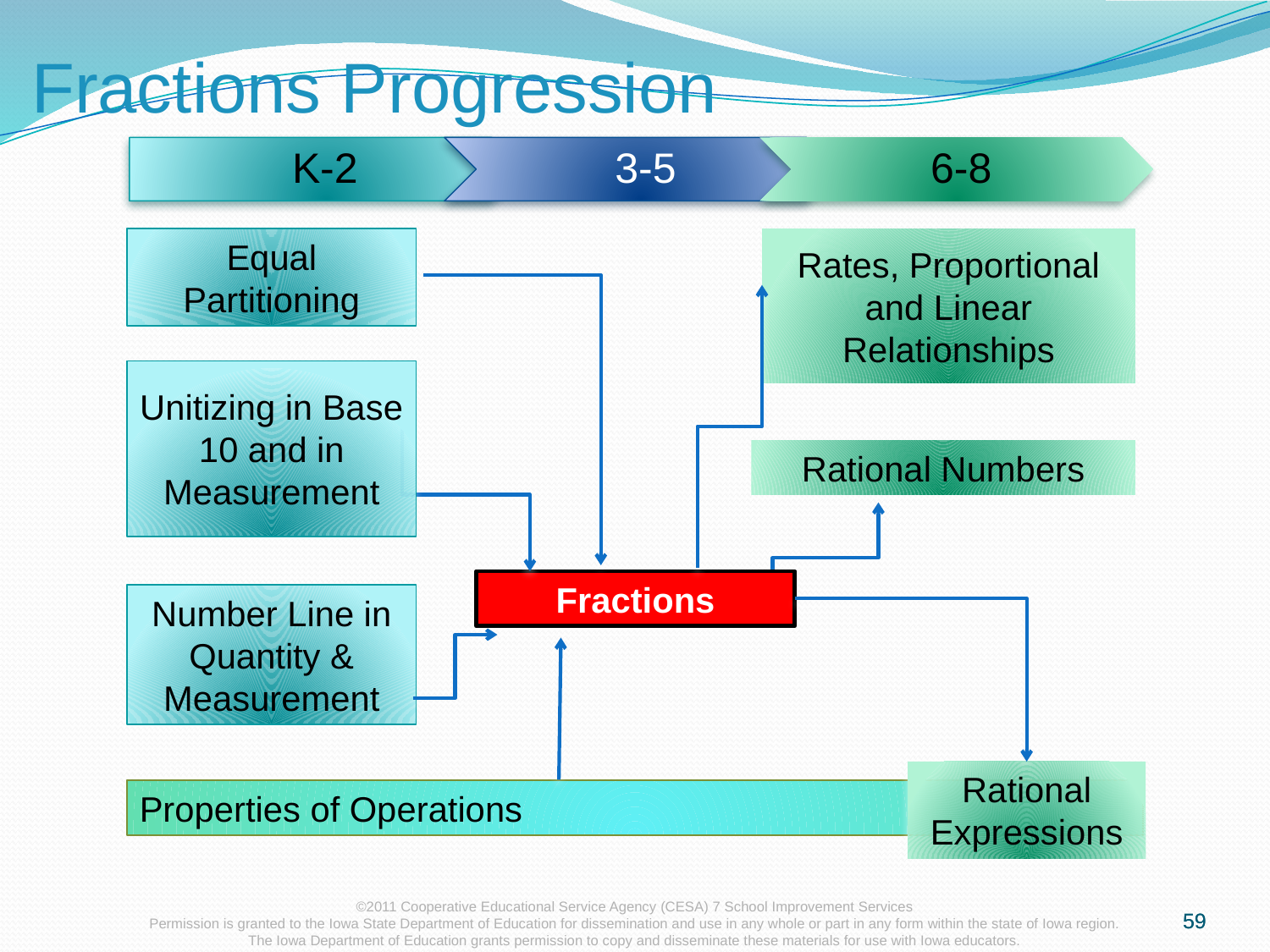

# Fractions Progression
K-2
3-5
6-8

Equal Partitioning
Rates, Proportional and Linear Relationships
Unitizing in Base 10 and in Measurement
Rational Numbers
Fractions
Number Line in Quantity & Measurement
Rational Expressions
Properties of Operations
59
59
©2011 Cooperative Educational Service Agency (CESA) 7 School Improvement Services
Permission is granted to the Iowa State Department of Education for dissemination and use in any whole or part in any form within the state of Iowa region.
The Iowa Department of Education grants permission to copy and disseminate these materials for use with Iowa educators.